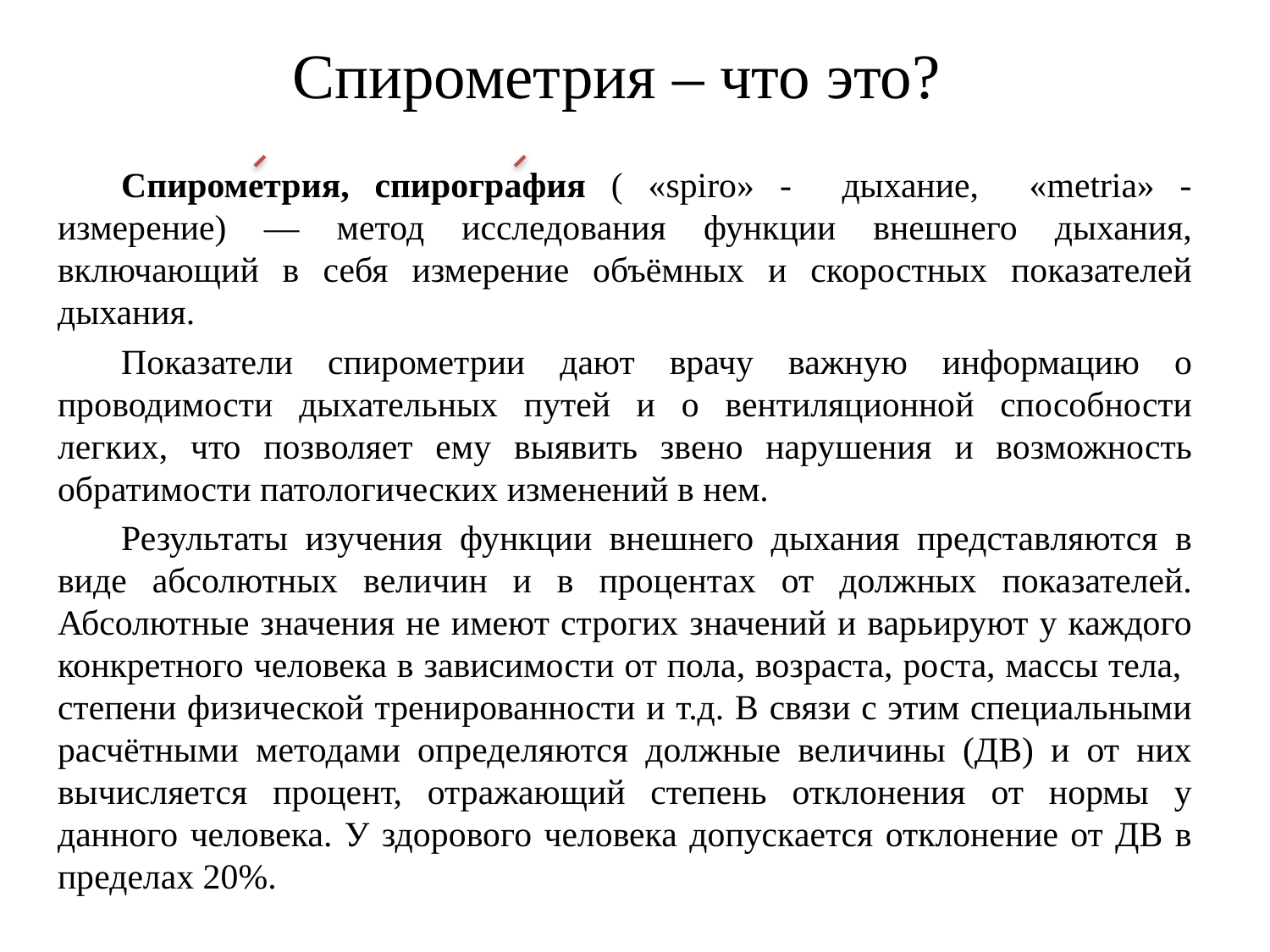

# Спирометрия – что это?
Спирометрия, спирография ( «spiro» -  дыхание,  «metria» - измерение) — метод исследования функции внешнего дыхания, включающий в себя измерение объёмных и скоростных показателей дыхания.
Показатели спирометрии дают врачу важную информацию о проводимости дыхательных путей и о вентиляционной способности легких, что позволяет ему выявить звено нарушения и возможность обратимости патологических изменений в нем.
Результаты изучения функции внешнего дыхания представляются в виде абсолютных величин и в процентах от должных показателей. Абсолютные значения не имеют строгих значений и варьируют у каждого конкретного человека в зависимости от пола, возраста, роста, массы тела,  степени физической тренированности и т.д. В связи с этим специальными расчётными методами определяются должные величины (ДВ) и от них вычисляется процент, отражающий степень отклонения от нормы у данного человека. У здорового человека допускается отклонение от ДВ в пределах 20%.